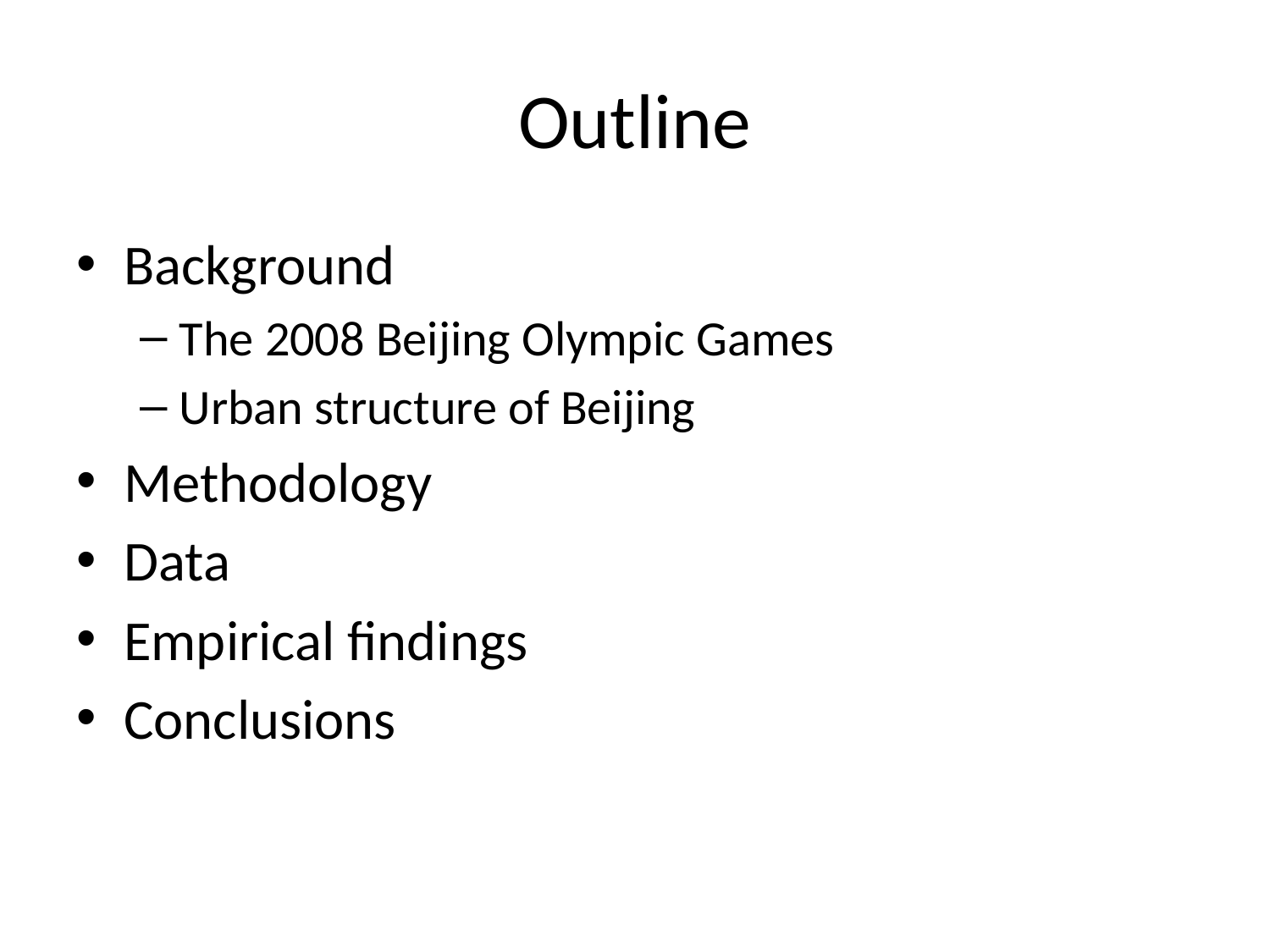

# Outline
Background
The 2008 Beijing Olympic Games
Urban structure of Beijing
Methodology
Data
Empirical findings
Conclusions